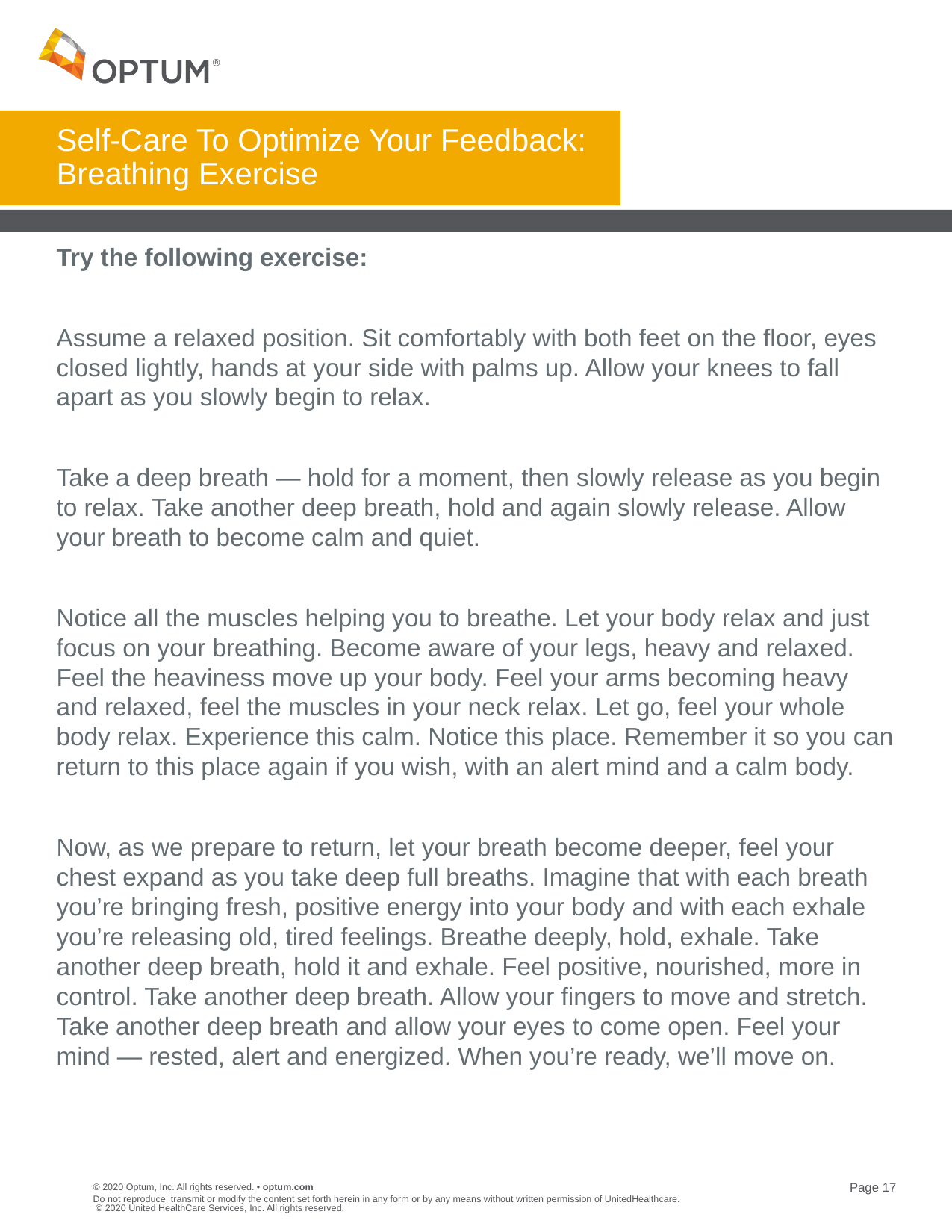

# Self-Care To Optimize Your Feedback: Breathing Exercise
Try the following exercise:

Assume a relaxed position. Sit comfortably with both feet on the floor, eyes closed lightly, hands at your side with palms up. Allow your knees to fall apart as you slowly begin to relax.

Take a deep breath — hold for a moment, then slowly release as you begin to relax. Take another deep breath, hold and again slowly release. Allow your breath to become calm and quiet.

Notice all the muscles helping you to breathe. Let your body relax and just focus on your breathing. Become aware of your legs, heavy and relaxed. Feel the heaviness move up your body. Feel your arms becoming heavy and relaxed, feel the muscles in your neck relax. Let go, feel your whole body relax. Experience this calm. Notice this place. Remember it so you can return to this place again if you wish, with an alert mind and a calm body.

Now, as we prepare to return, let your breath become deeper, feel your chest expand as you take deep full breaths. Imagine that with each breath you’re bringing fresh, positive energy into your body and with each exhale you’re releasing old, tired feelings. Breathe deeply, hold, exhale. Take another deep breath, hold it and exhale. Feel positive, nourished, more in control. Take another deep breath. Allow your fingers to move and stretch. Take another deep breath and allow your eyes to come open. Feel your mind — rested, alert and energized. When you’re ready, we’ll move on.

Do not reproduce, transmit or modify the content set forth herein in any form or by any means without written permission of UnitedHealthcare. © 2020 United HealthCare Services, Inc. All rights reserved.